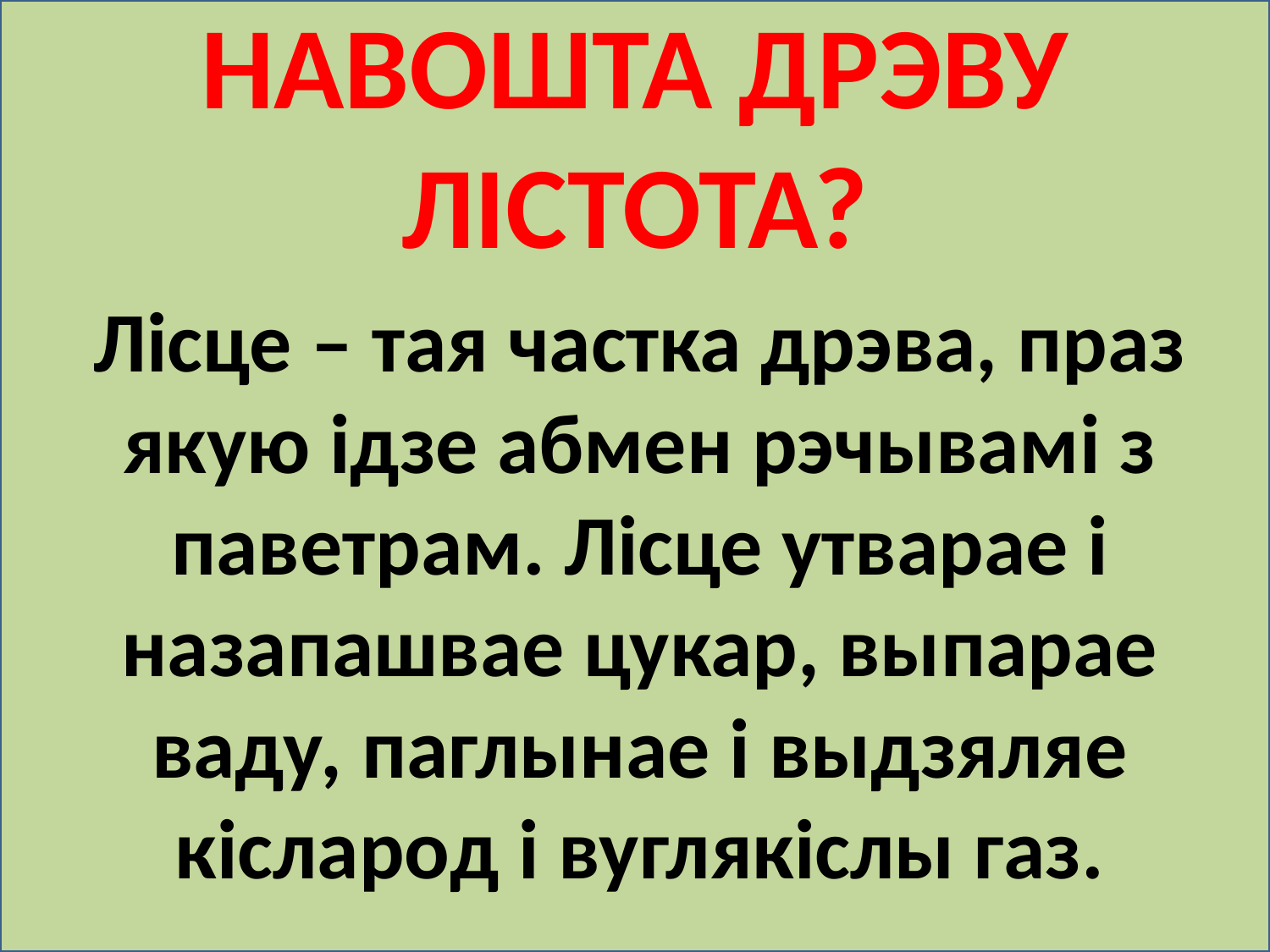

НАВОШТА ДРЭВУ ЛІСТОТА?
Лісце – тая частка дрэва, праз якую ідзе абмен рэчывамі з паветрам. Лісце утварае і назапашвае цукар, выпарае ваду, паглынае і выдзяляе кісларод і вуглякіслы газ.